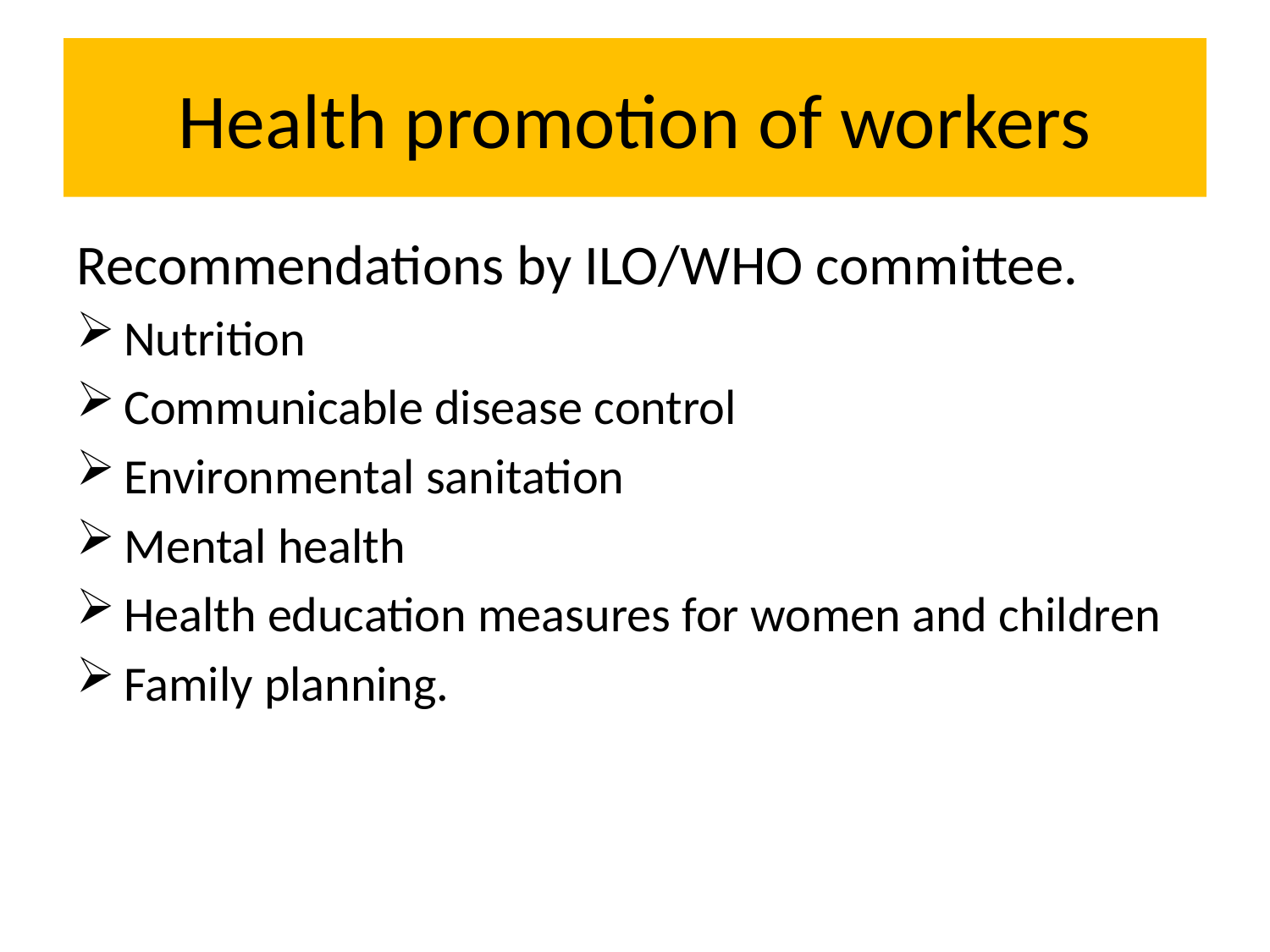

# Health promotion of workers
Recommendations by ILO/WHO committee.
Nutrition
Communicable disease control
Environmental sanitation
Mental health
Health education measures for women and children
Family planning.